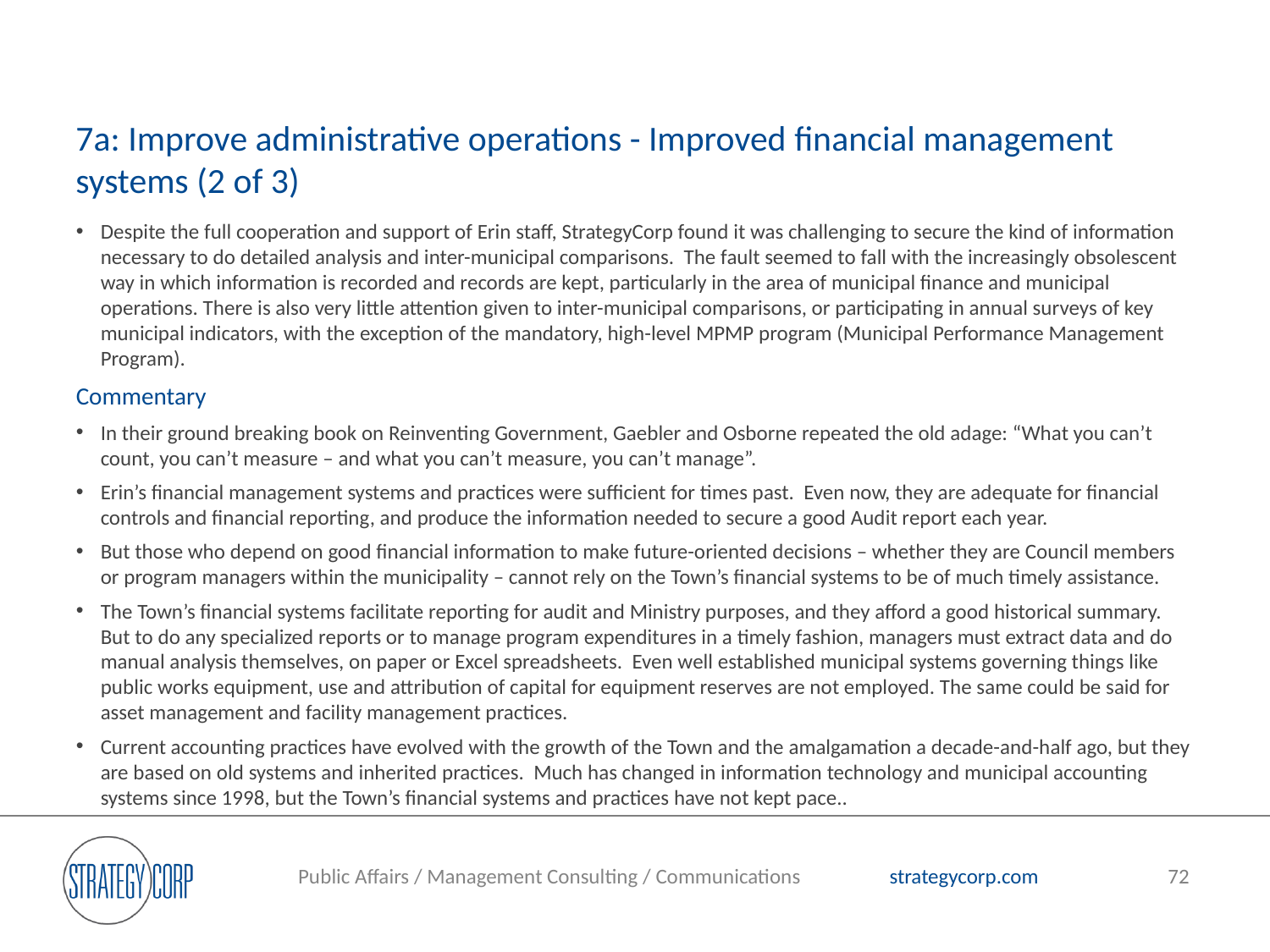

# 7a: Improve administrative operations - Improved financial management systems (2 of 3)

Despite the full cooperation and support of Erin staff, StrategyCorp found it was challenging to secure the kind of information necessary to do detailed analysis and inter-municipal comparisons.  The fault seemed to fall with the increasingly obsolescent way in which information is recorded and records are kept, particularly in the area of municipal finance and municipal operations. There is also very little attention given to inter-municipal comparisons, or participating in annual surveys of key municipal indicators, with the exception of the mandatory, high-level MPMP program (Municipal Performance Management Program).
Commentary
In their ground breaking book on Reinventing Government, Gaebler and Osborne repeated the old adage: “What you can’t count, you can’t measure – and what you can’t measure, you can’t manage”.
Erin’s financial management systems and practices were sufficient for times past.  Even now, they are adequate for financial controls and financial reporting, and produce the information needed to secure a good Audit report each year.
But those who depend on good financial information to make future-oriented decisions – whether they are Council members or program managers within the municipality – cannot rely on the Town’s financial systems to be of much timely assistance.
The Town’s financial systems facilitate reporting for audit and Ministry purposes, and they afford a good historical summary.  But to do any specialized reports or to manage program expenditures in a timely fashion, managers must extract data and do manual analysis themselves, on paper or Excel spreadsheets.  Even well established municipal systems governing things like public works equipment, use and attribution of capital for equipment reserves are not employed. The same could be said for asset management and facility management practices.
Current accounting practices have evolved with the growth of the Town and the amalgamation a decade-and-half ago, but they are based on old systems and inherited practices.  Much has changed in information technology and municipal accounting systems since 1998, but the Town’s financial systems and practices have not kept pace..